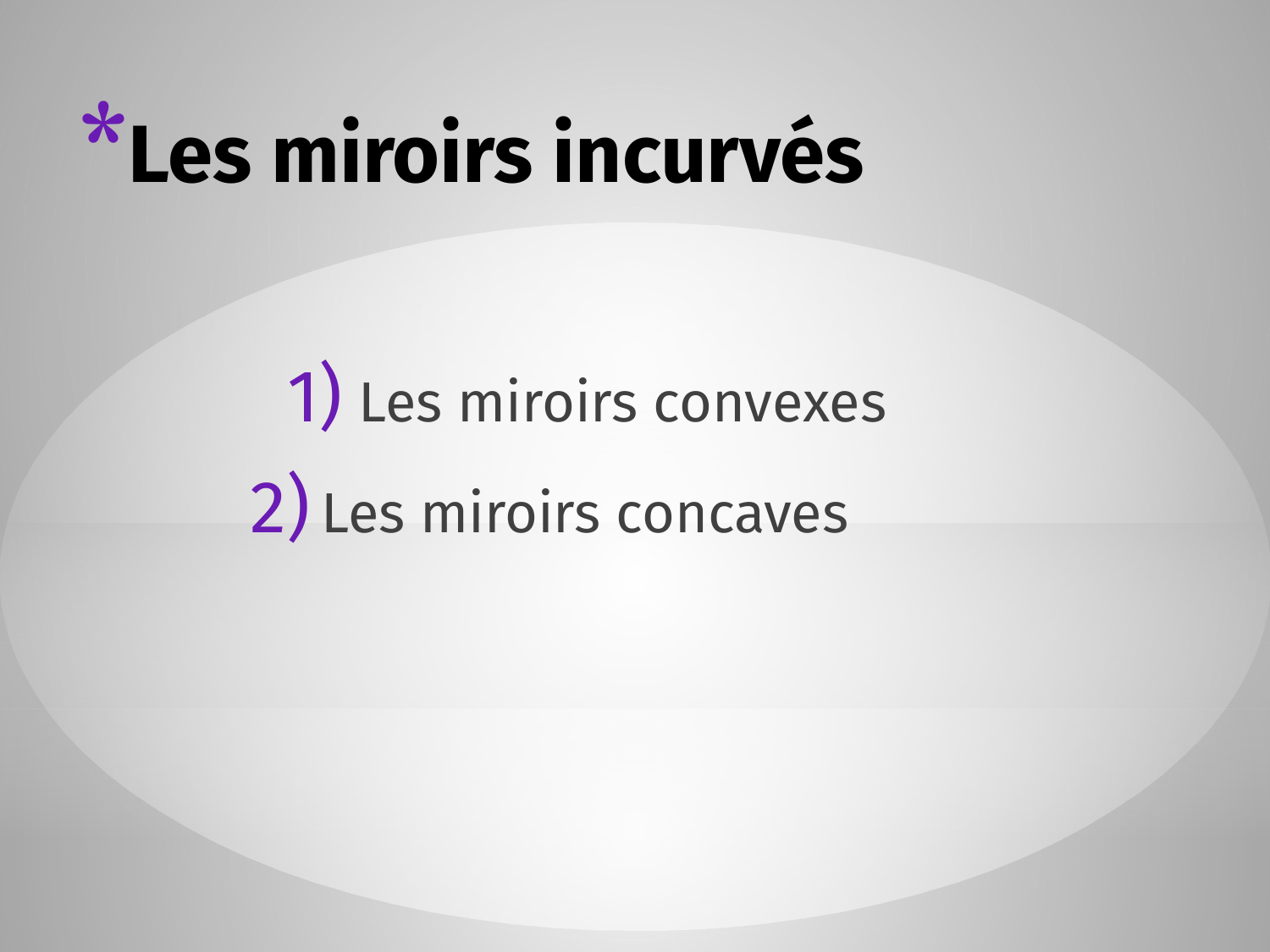

# Les miroirs incurvés
Les miroirs convexes
Les miroirs concaves